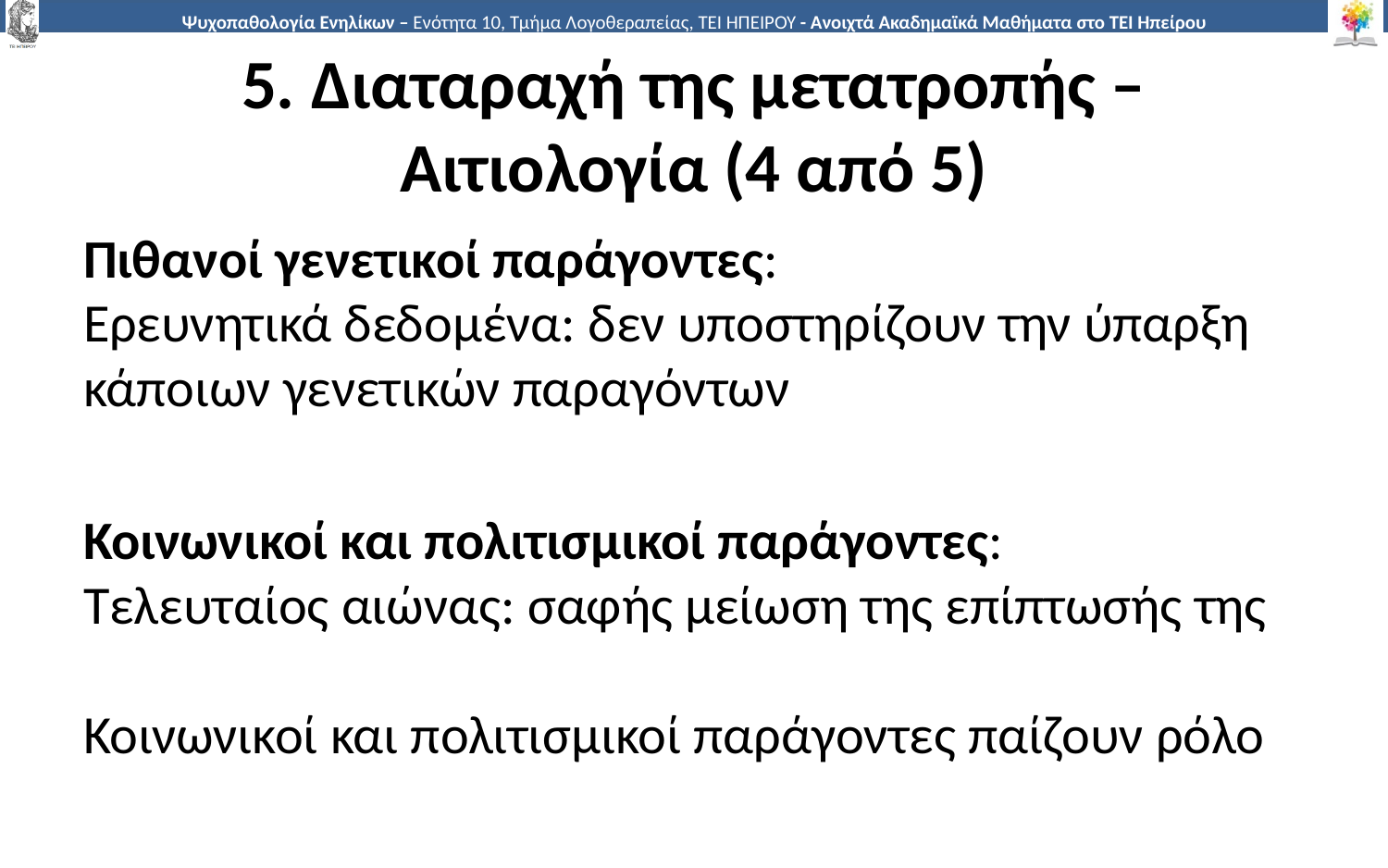

# 5. Διαταραχή της μετατροπής – Αιτιολογία (4 από 5)
Πιθανοί γενετικοί παράγοντες:
Ερευνητικά δεδομένα: δεν υποστηρίζουν την ύπαρξη κάποιων γενετικών παραγόντων
Κοινωνικοί και πολιτισμικοί παράγοντες:
Τελευταίος αιώνας: σαφής μείωση της επίπτωσής της
Κοινωνικοί και πολιτισμικοί παράγοντες παίζουν ρόλο